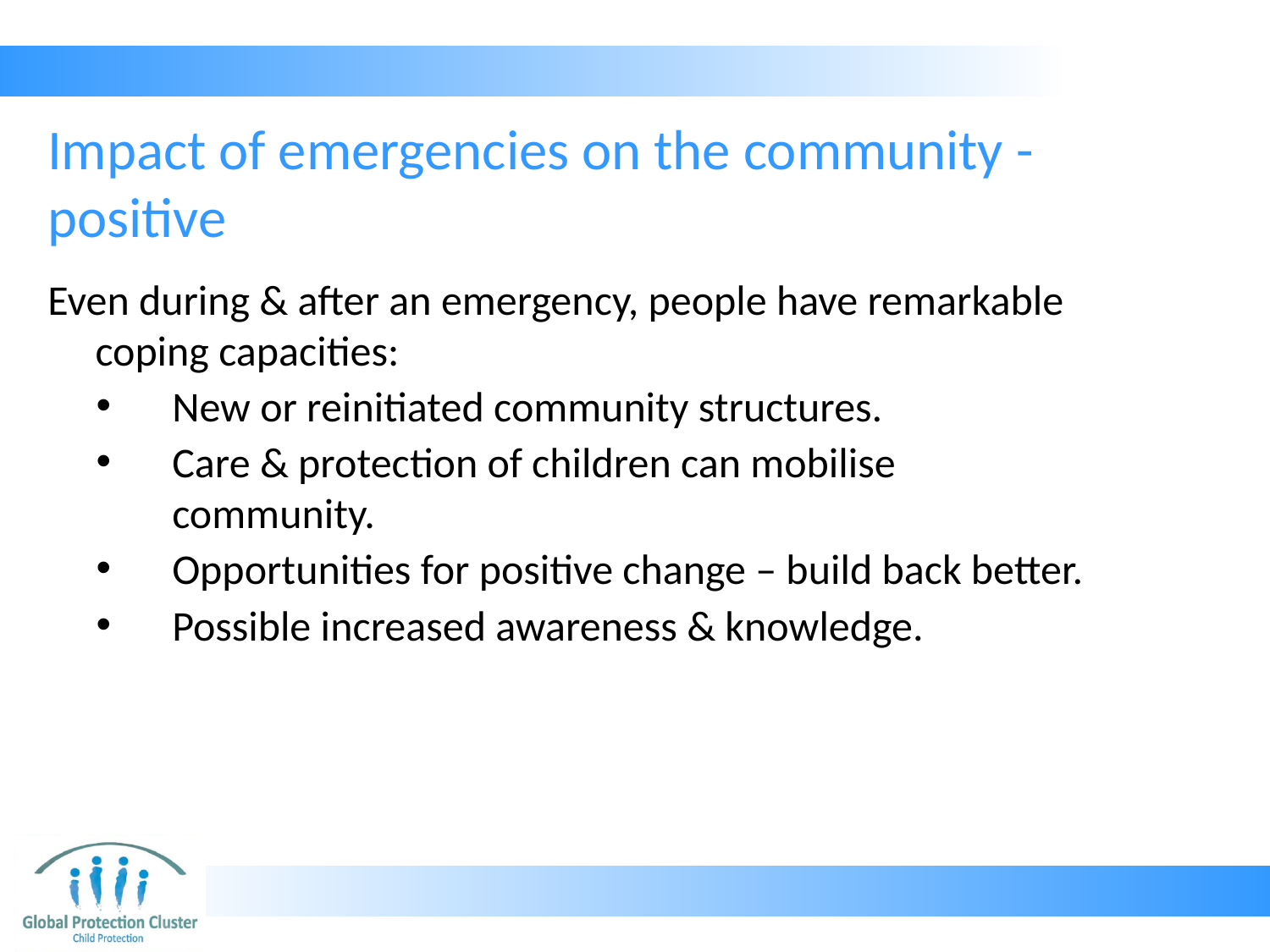

# Impact of emergencies on the community - positive
Even during & after an emergency, people have remarkable coping capacities:
New or reinitiated community structures.
Care & protection of children can mobilise community.
Opportunities for positive change – build back better.
Possible increased awareness & knowledge.